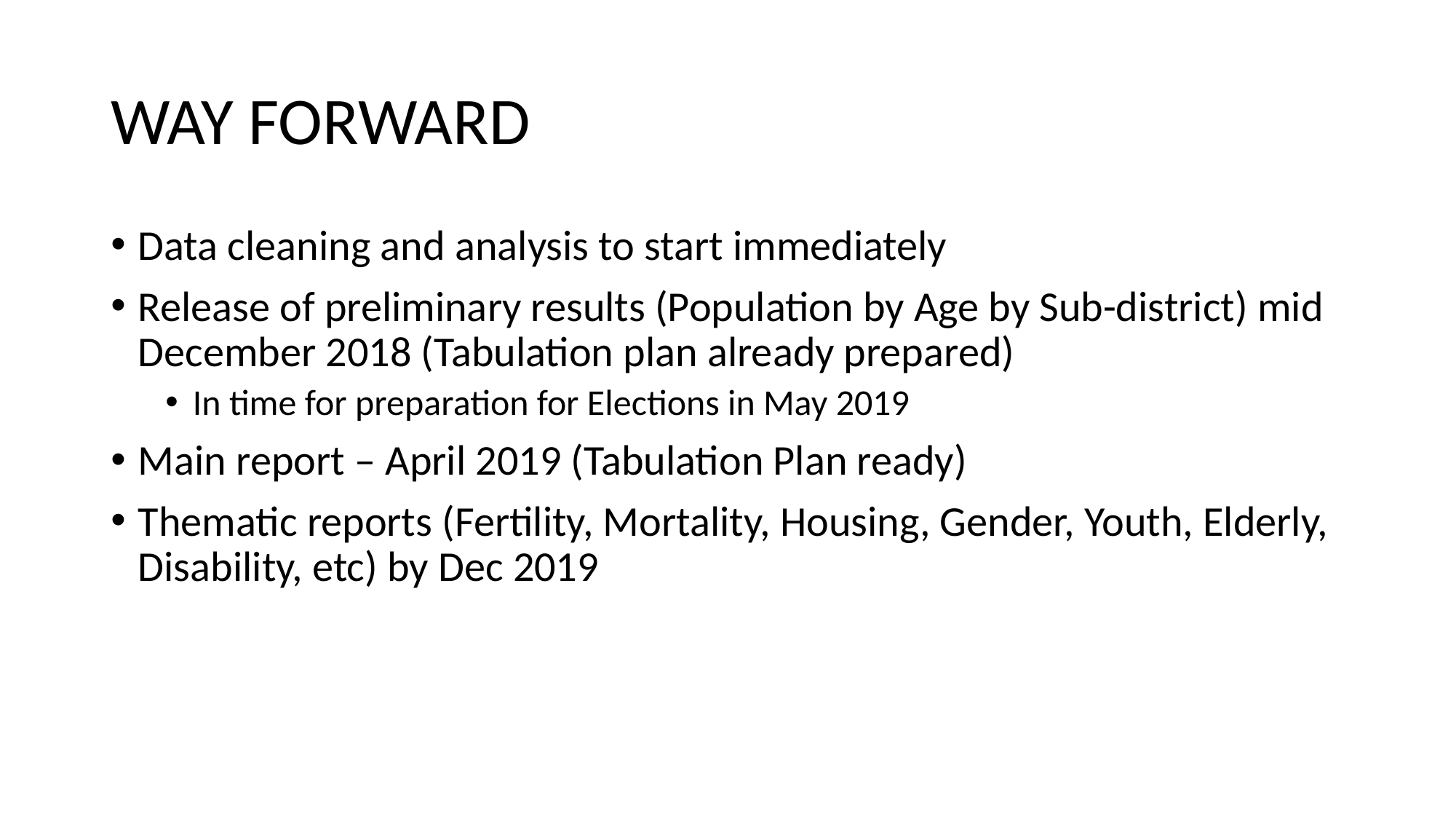

# WAY FORWARD
Data cleaning and analysis to start immediately
Release of preliminary results (Population by Age by Sub-district) mid December 2018 (Tabulation plan already prepared)
In time for preparation for Elections in May 2019
Main report – April 2019 (Tabulation Plan ready)
Thematic reports (Fertility, Mortality, Housing, Gender, Youth, Elderly, Disability, etc) by Dec 2019